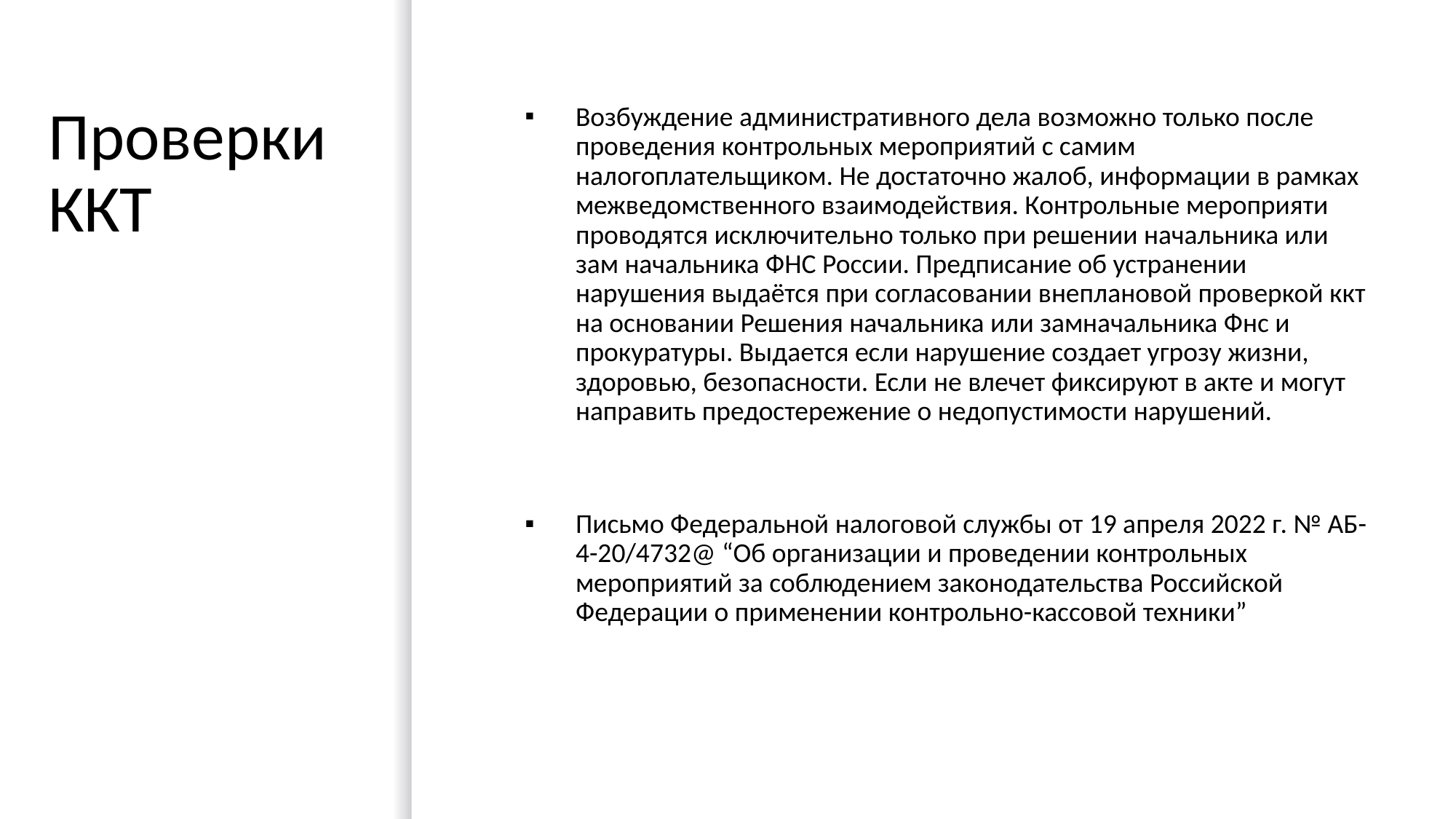

# Проверки ККТ
Возбуждение административного дела возможно только после проведения контрольных мероприятий с самим налогоплательщиком. Не достаточно жалоб, информации в рамках межведомственного взаимодействия. Контрольные мероприяти проводятся исключительно только при решении начальника или зам начальника ФНС России. Предписание об устранении нарушения выдаётся при согласовании внеплановой проверкой ккт на основании Решения начальника или замначальника Фнс и прокуратуры. Выдается если нарушение создает угрозу жизни, здоровью, безопасности. Если не влечет фиксируют в акте и могут направить предостережение о недопустимости нарушений.

Письмо Федеральной налоговой службы от 19 апреля 2022 г. № АБ-4-20/4732@ “Об организации и проведении контрольных мероприятий за соблюдением законодательства Российской Федерации о применении контрольно-кассовой техники”